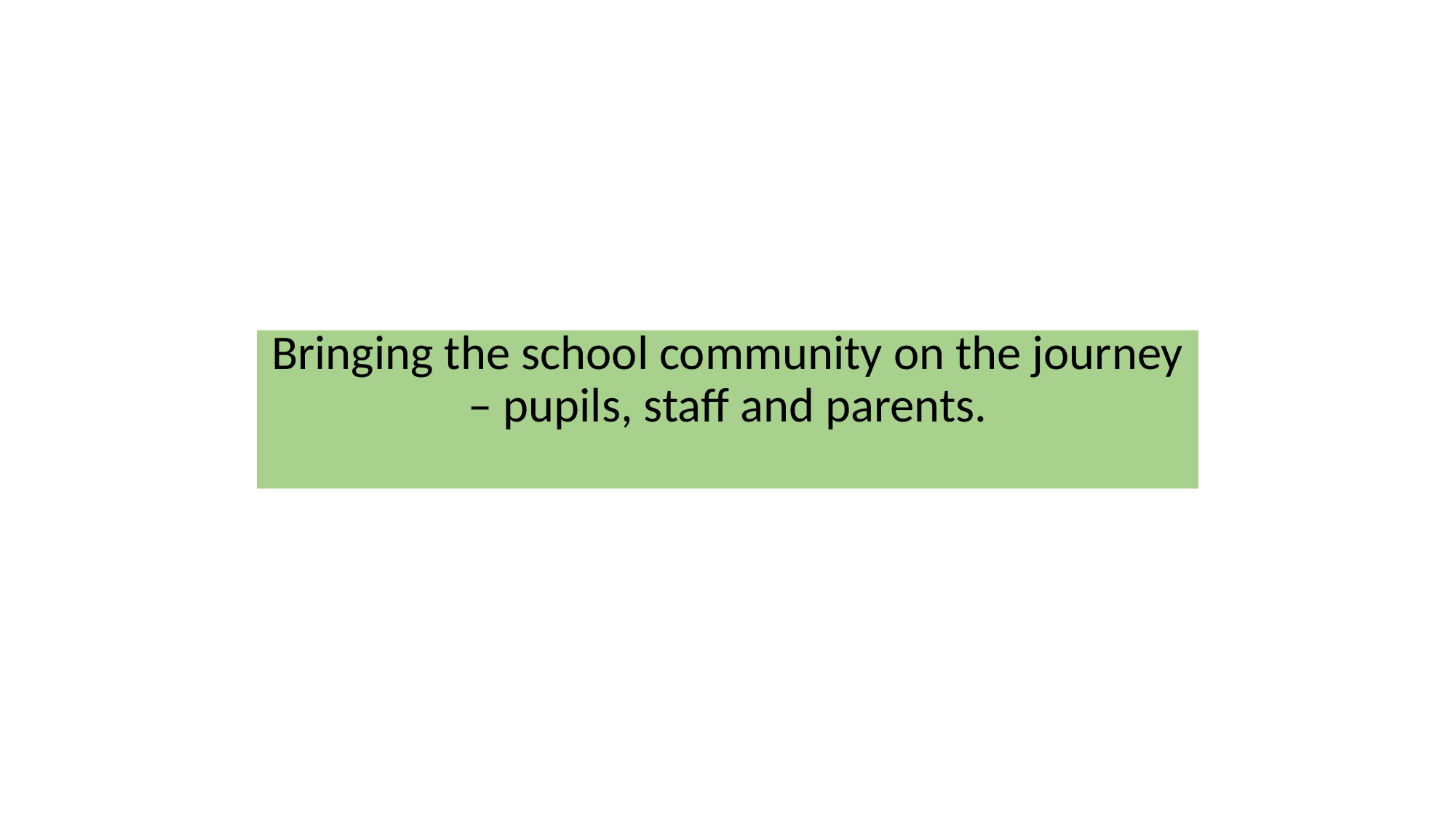

# Bringing the school community on the journey – pupils, staff and parents.